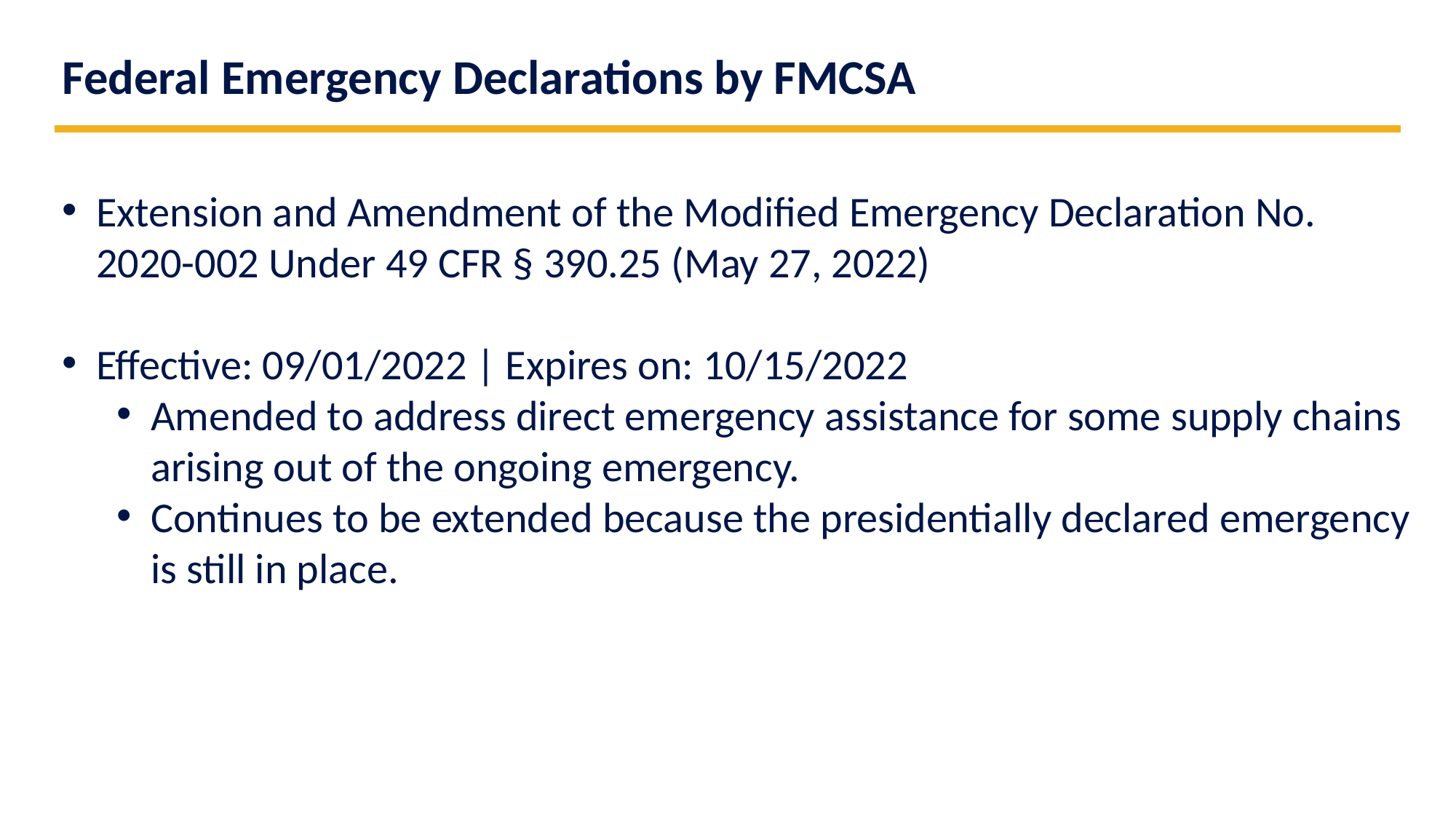

Federal Emergency Declarations by FMCSA

Extension and Amendment of the Modified Emergency Declaration No. 2020-002 Under 49 CFR § 390.25 (May 27, 2022)

Effective: 09/01/2022 | Expires on: 10/15/2022
Amended to address direct emergency assistance for some supply chains arising out of the ongoing emergency.
Continues to be extended because the presidentially declared emergency is still in place.